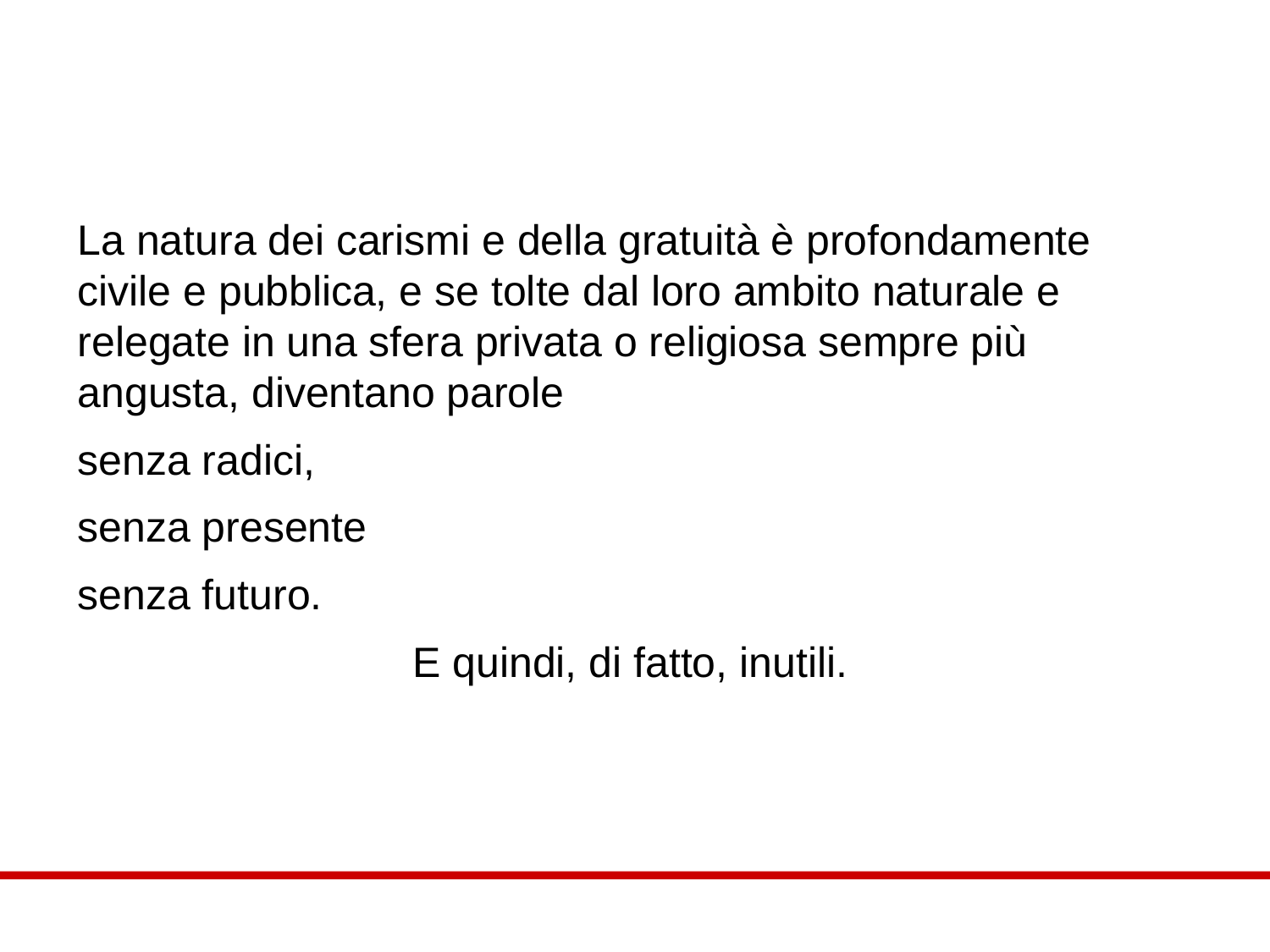

#
La natura dei carismi e della gratuità è profondamente civile e pubblica, e se tolte dal loro ambito naturale e relegate in una sfera privata o religiosa sempre più angusta, diventano parole
senza radici,
senza presente
senza futuro.
E quindi, di fatto, inutili.